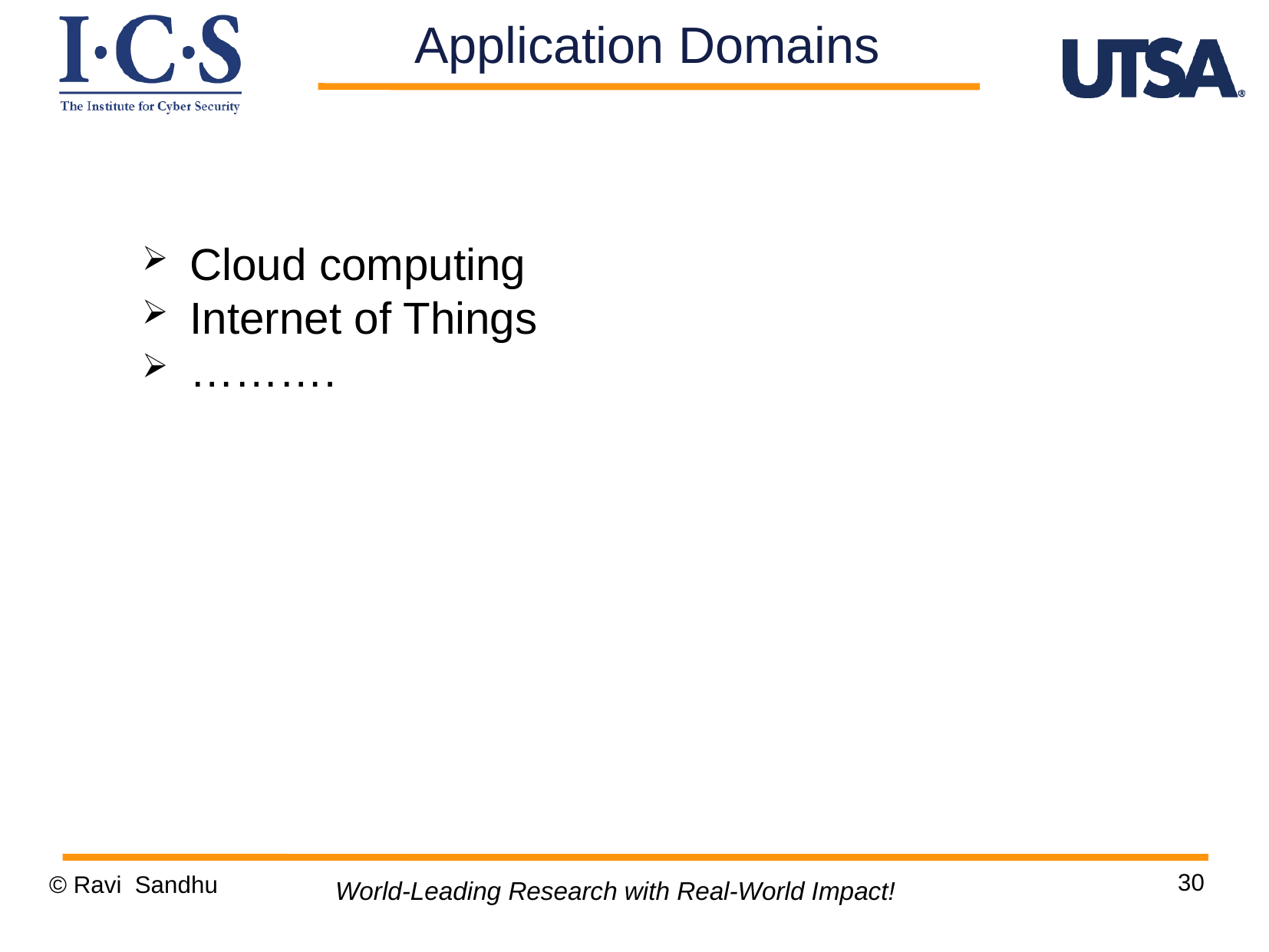

Application Domains
Cloud computing
Internet of Things
……….

30
© Ravi  Sandhu
World-Leading Research with Real-World Impact!